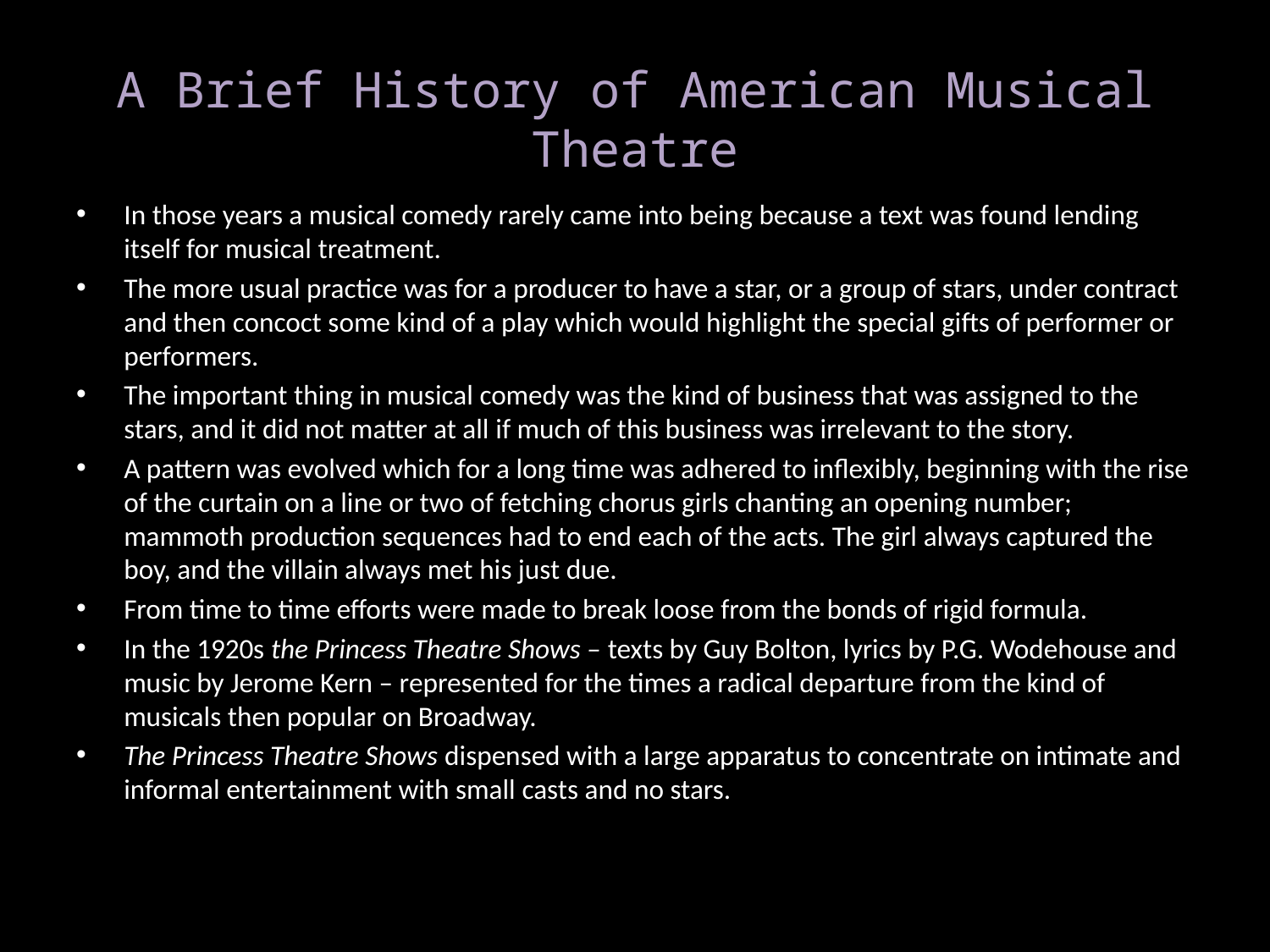

# A Brief History of American Musical Theatre
In those years a musical comedy rarely came into being because a text was found lending itself for musical treatment.
The more usual practice was for a producer to have a star, or a group of stars, under contract and then concoct some kind of a play which would highlight the special gifts of performer or performers.
The important thing in musical comedy was the kind of business that was assigned to the stars, and it did not matter at all if much of this business was irrelevant to the story.
A pattern was evolved which for a long time was adhered to inflexibly, beginning with the rise of the curtain on a line or two of fetching chorus girls chanting an opening number; mammoth production sequences had to end each of the acts. The girl always captured the boy, and the villain always met his just due.
From time to time efforts were made to break loose from the bonds of rigid formula.
In the 1920s the Princess Theatre Shows – texts by Guy Bolton, lyrics by P.G. Wodehouse and music by Jerome Kern – represented for the times a radical departure from the kind of musicals then popular on Broadway.
The Princess Theatre Shows dispensed with a large apparatus to concentrate on intimate and informal entertainment with small casts and no stars.